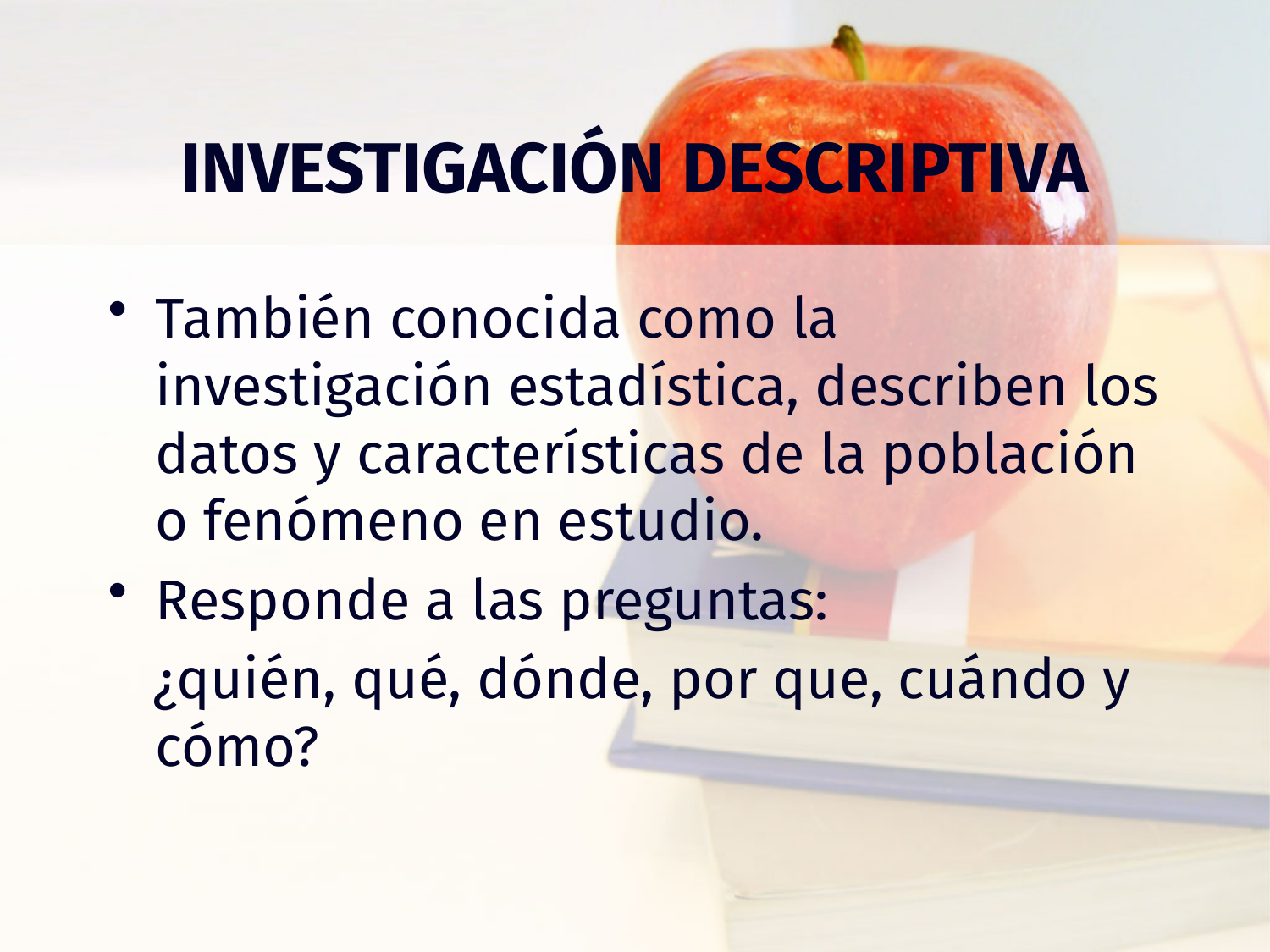

# INVESTIGACIÓN DESCRIPTIVA
También conocida como la investigación estadística, describen los datos y características de la población o fenómeno en estudio.
Responde a las preguntas:
   ¿quién, qué, dónde, por que, cuándo y cómo?